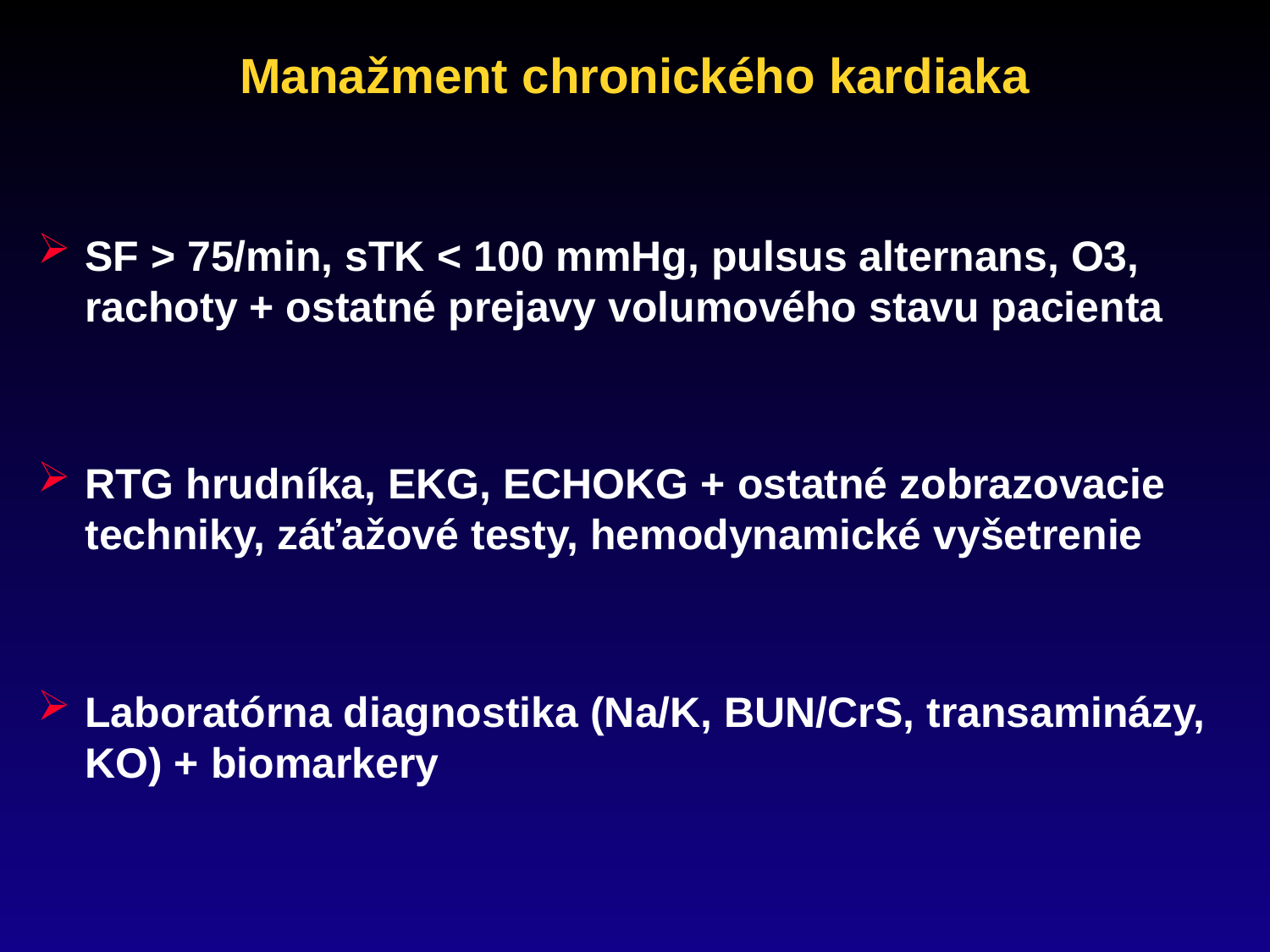

# Manažment chronického kardiaka
SF > 75/min, sTK < 100 mmHg, pulsus alternans, O3, rachoty + ostatné prejavy volumového stavu pacienta

RTG hrudníka, EKG, ECHOKG + ostatné zobrazovacie techniky, záťažové testy, hemodynamické vyšetrenie

Laboratórna diagnostika (Na/K, BUN/CrS, transaminázy, KO) + biomarkery